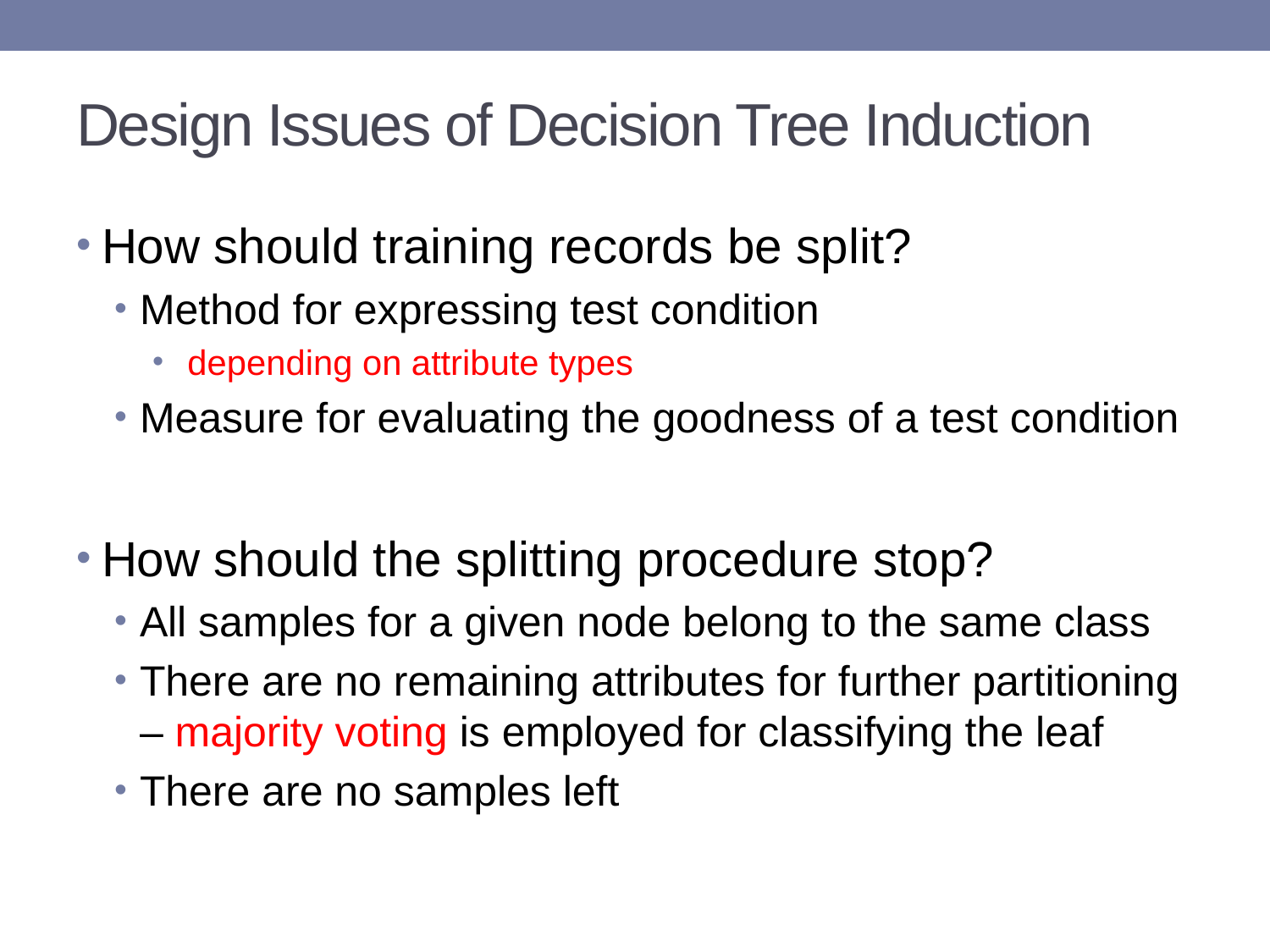

# Design Issues of Decision Tree Induction
How should training records be split?
Method for expressing test condition
 depending on attribute types
Measure for evaluating the goodness of a test condition

How should the splitting procedure stop?
All samples for a given node belong to the same class
There are no remaining attributes for further partitioning – majority voting is employed for classifying the leaf
There are no samples left